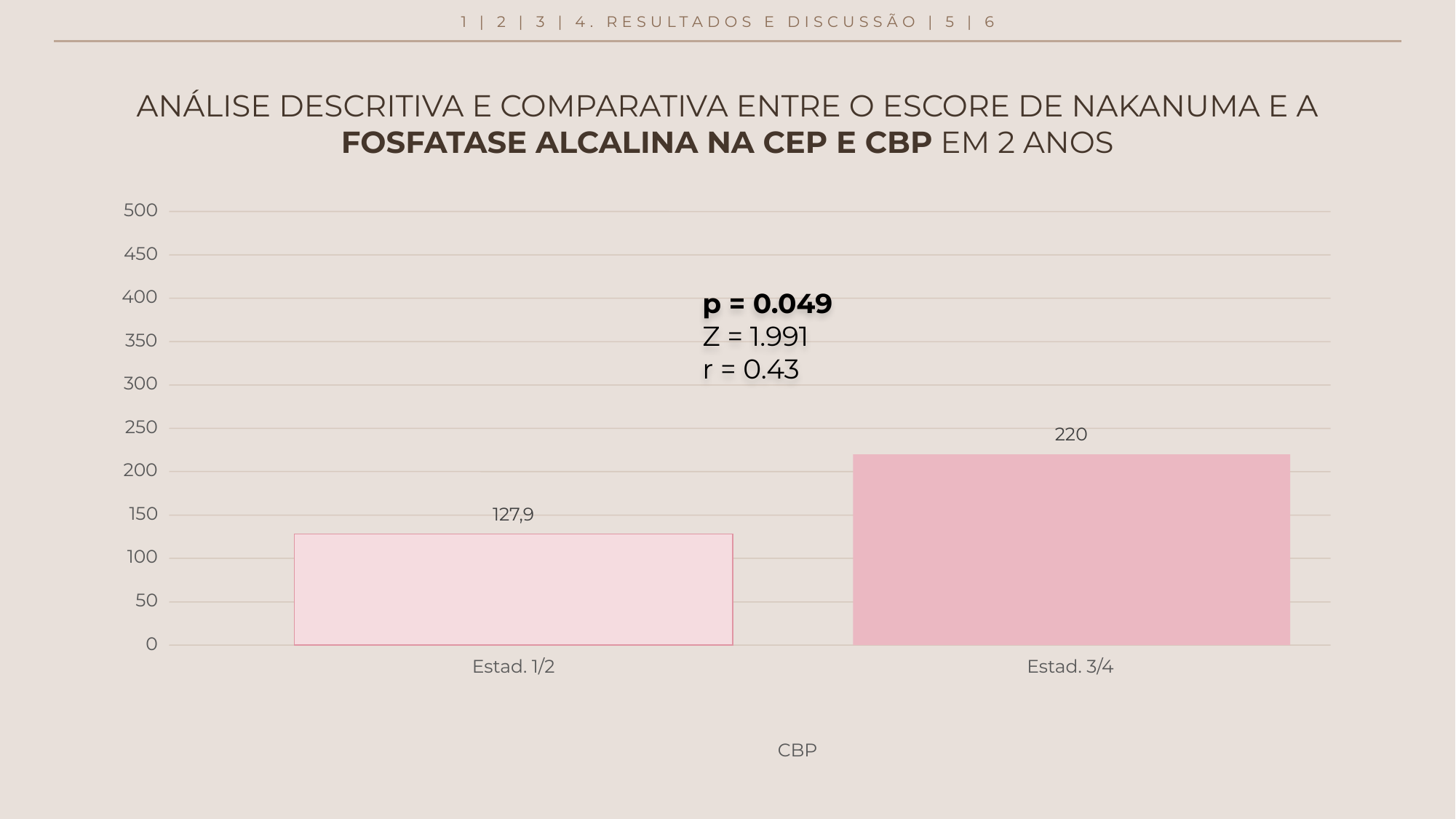

1 | 2 | 3 | 4. RESULTADOS E DISCUSSÃO | 5 | 6
# ANÁLISE DESCRITIVA E COMPARATIVA ENTRE O ESCORE DE NAKANUMA E A FOSFATASE ALCALINA NA CEP E CBP EM 2 ANOS
500

452,7
450

385,8
p = 0.049
Z = 1.991
r = 0.43
380,1
400

328,8
350

300
277,5
268,5

255,1

250
220

207,9

200

150
127,9
124,6

107,5

100

50

0

Estad. 3/4
Estad. 1/2
AH 2/3
AC 2/3
AH 0/1
AC 0/1
AH 2/3
AC 2/3
AH 0/1
Estad. 1/2
Estad. 3/4
AC 0/1
CEP
CBP